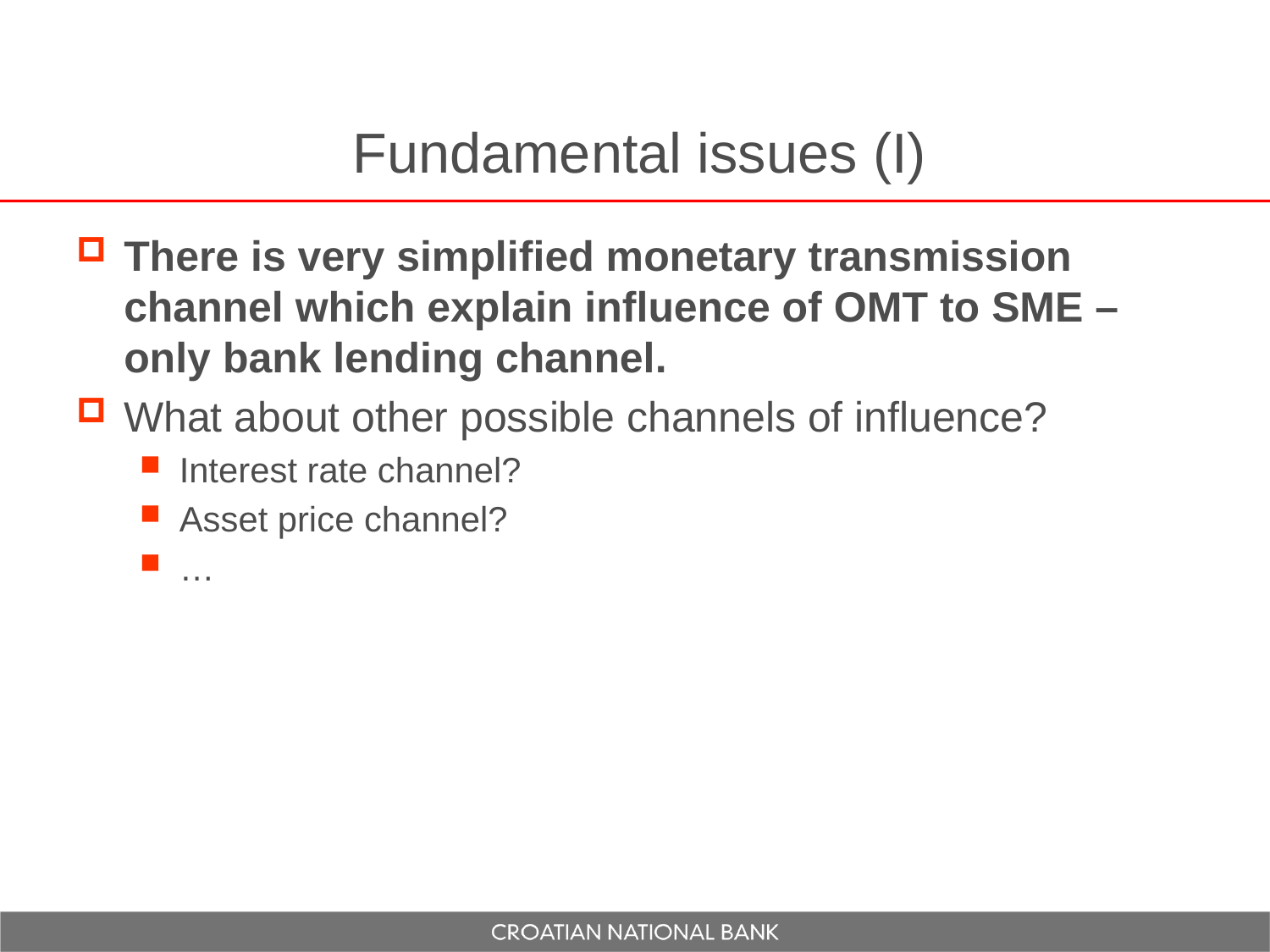

# Fundamental issues (I)
There is very simplified monetary transmission channel which explain influence of OMT to SME –  only bank lending channel.
What about other possible channels of influence?
Interest rate channel?
Asset price channel?
…